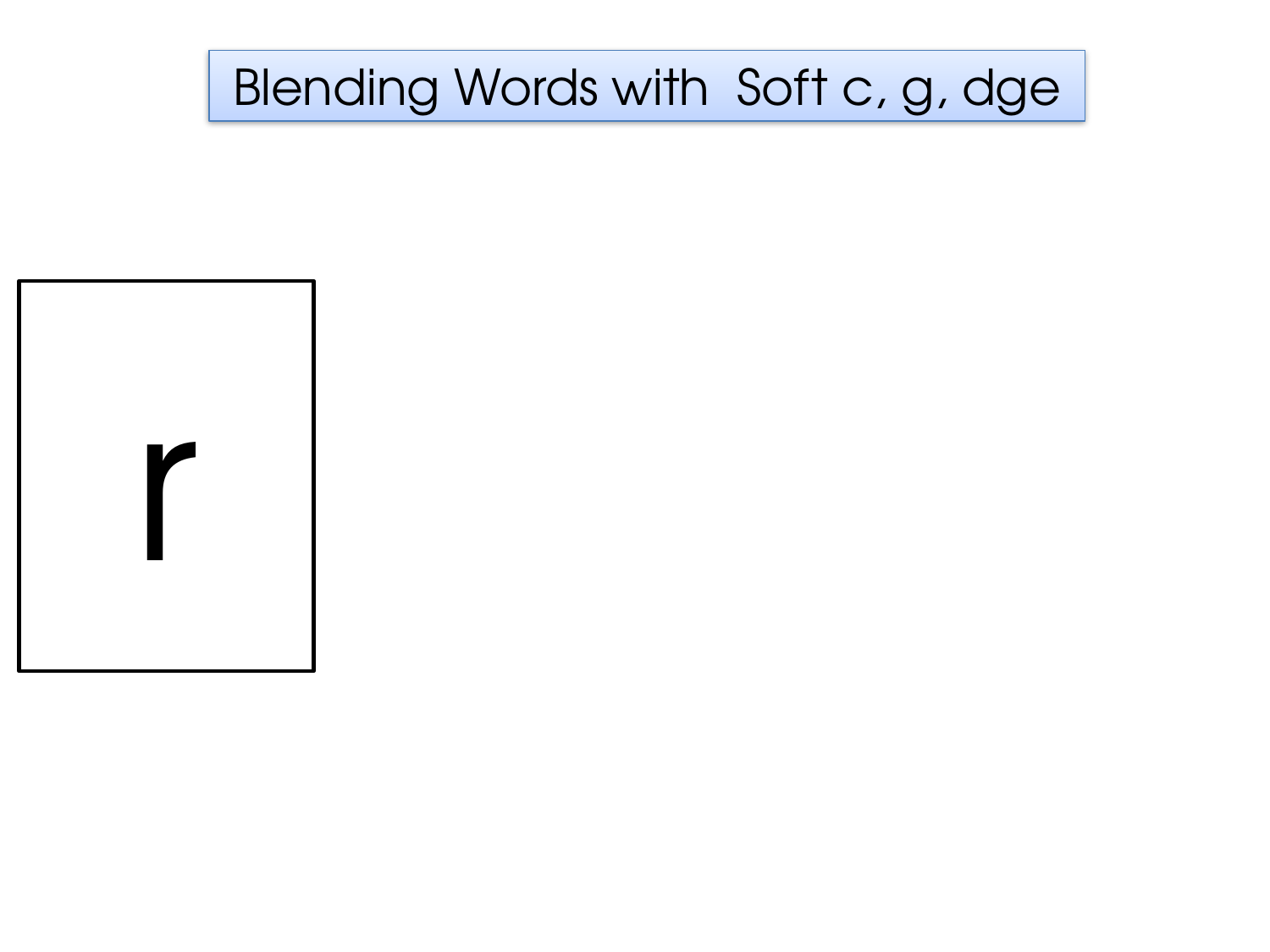

Blending Words with  Soft c, g, dge
r